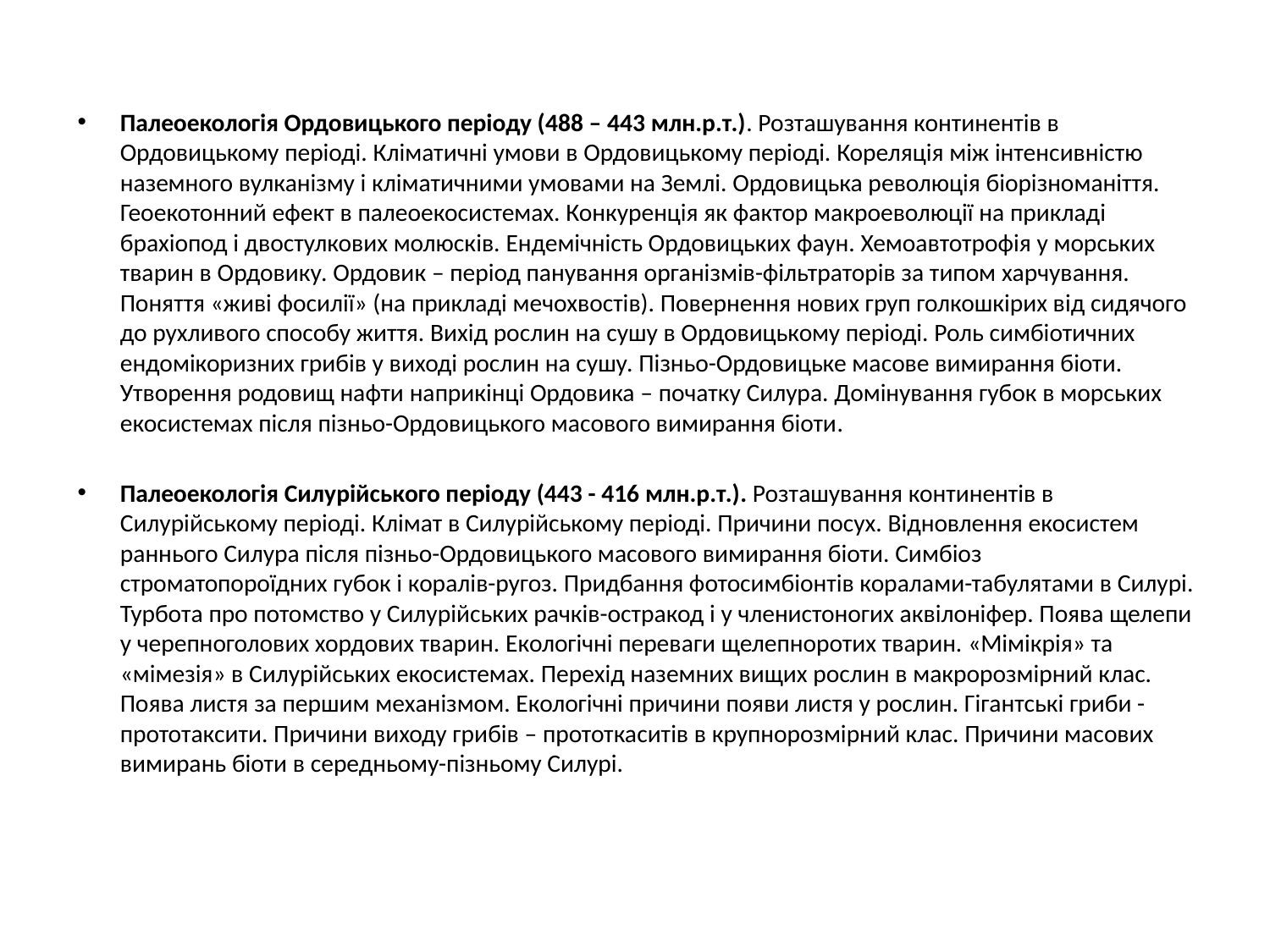

Палеоекологія Ордовицького періоду (488 – 443 млн.р.т.). Розташування континентів в Ордовицькому періоді. Кліматичні умови в Ордовицькому періоді. Кореляція між інтенсивністю наземного вулканізму і кліматичними умовами на Землі. Ордовицька революція біорізноманіття. Геоекотонний ефект в палеоекосистемах. Конкуренція як фактор макроеволюції на прикладі брахіопод і двостулкових молюсків. Ендемічність Ордовицьких фаун. Хемоавтотрофія у морських тварин в Ордовику. Ордовик – період панування організмів-фільтраторів за типом харчування. Поняття «живі фосилії» (на прикладі мечохвостів). Повернення нових груп голкошкірих від сидячого до рухливого способу життя. Вихід рослин на сушу в Ордовицькому періоді. Роль симбіотичних ендомікоризних грибів у виході рослин на сушу. Пізньо-Ордовицьке масове вимирання біоти. Утворення родовищ нафти наприкінці Ордовика – початку Силура. Домінування губок в морських екосистемах після пізньо-Ордовицького масового вимирання біоти.

Палеоекологія Силурійського періоду (443 - 416 млн.р.т.). Розташування континентів в Силурійському періоді. Клімат в Силурійському періоді. Причини посух. Відновлення екосистем раннього Силура після пізньо-Ордовицького масового вимирання біоти. Симбіоз строматопороїдних губок і коралів-ругоз. Придбання фотосимбіонтів коралами-табулятами в Силурі. Турбота про потомство у Силурійських рачків-остракод і у членистоногих аквілоніфер. Поява щелепи у черепноголових хордових тварин. Екологічні переваги щелепноротих тварин. «Мімікрія» та «мімезія» в Силурійських екосистемах. Перехід наземних вищих рослин в макророзмірний клас. Поява листя за першим механізмом. Екологічні причини появи листя у рослин. Гігантські гриби - прототаксити. Причини виходу грибів – прототкаситів в крупнорозмірний клас. Причини масових вимирань біоти в середньому-пізньому Силурі.